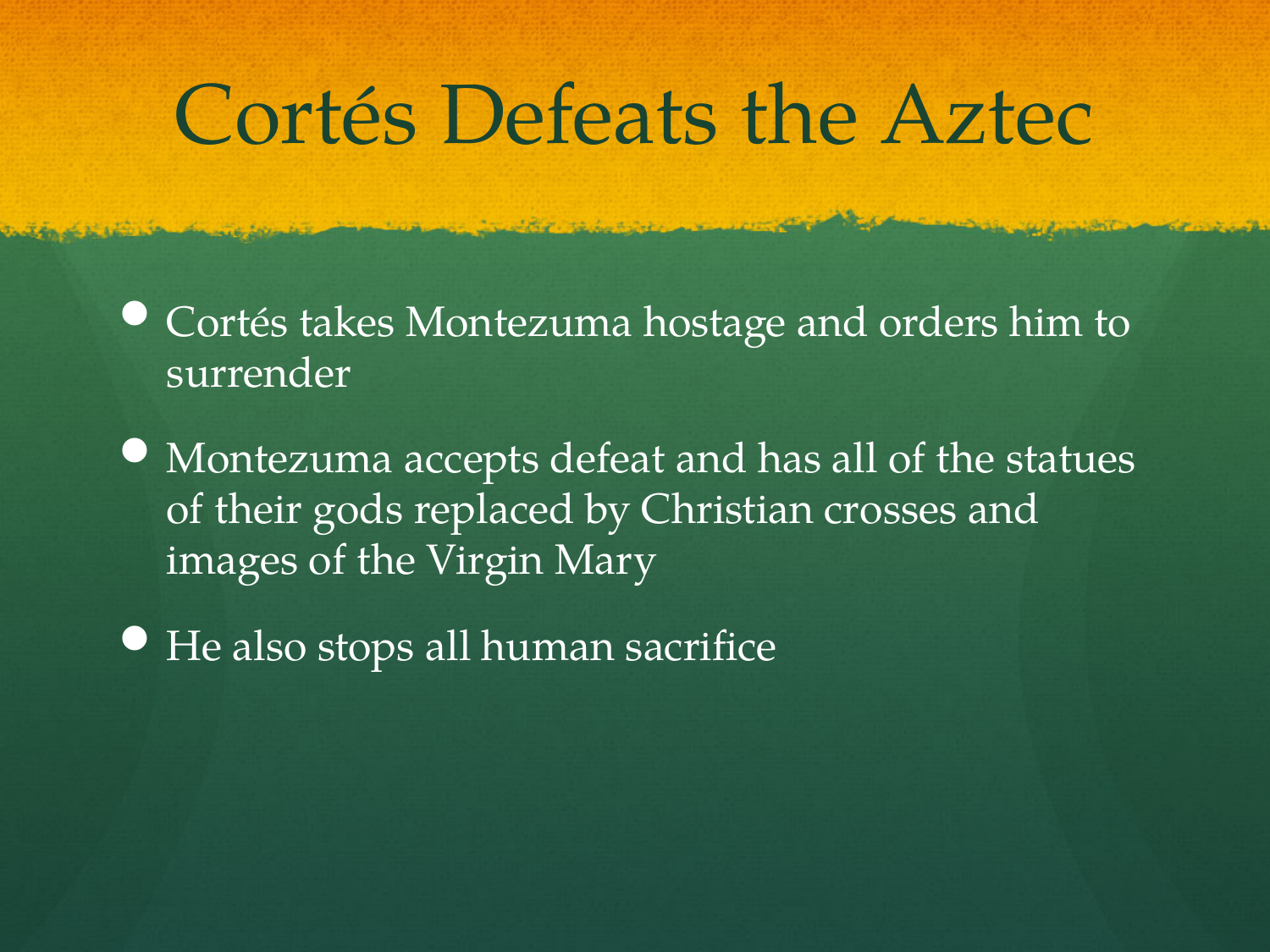

# Cortés Defeats the Aztec
Cortés takes Montezuma hostage and orders him to surrender
Montezuma accepts defeat and has all of the statues of their gods replaced by Christian crosses and images of the Virgin Mary
He also stops all human sacrifice